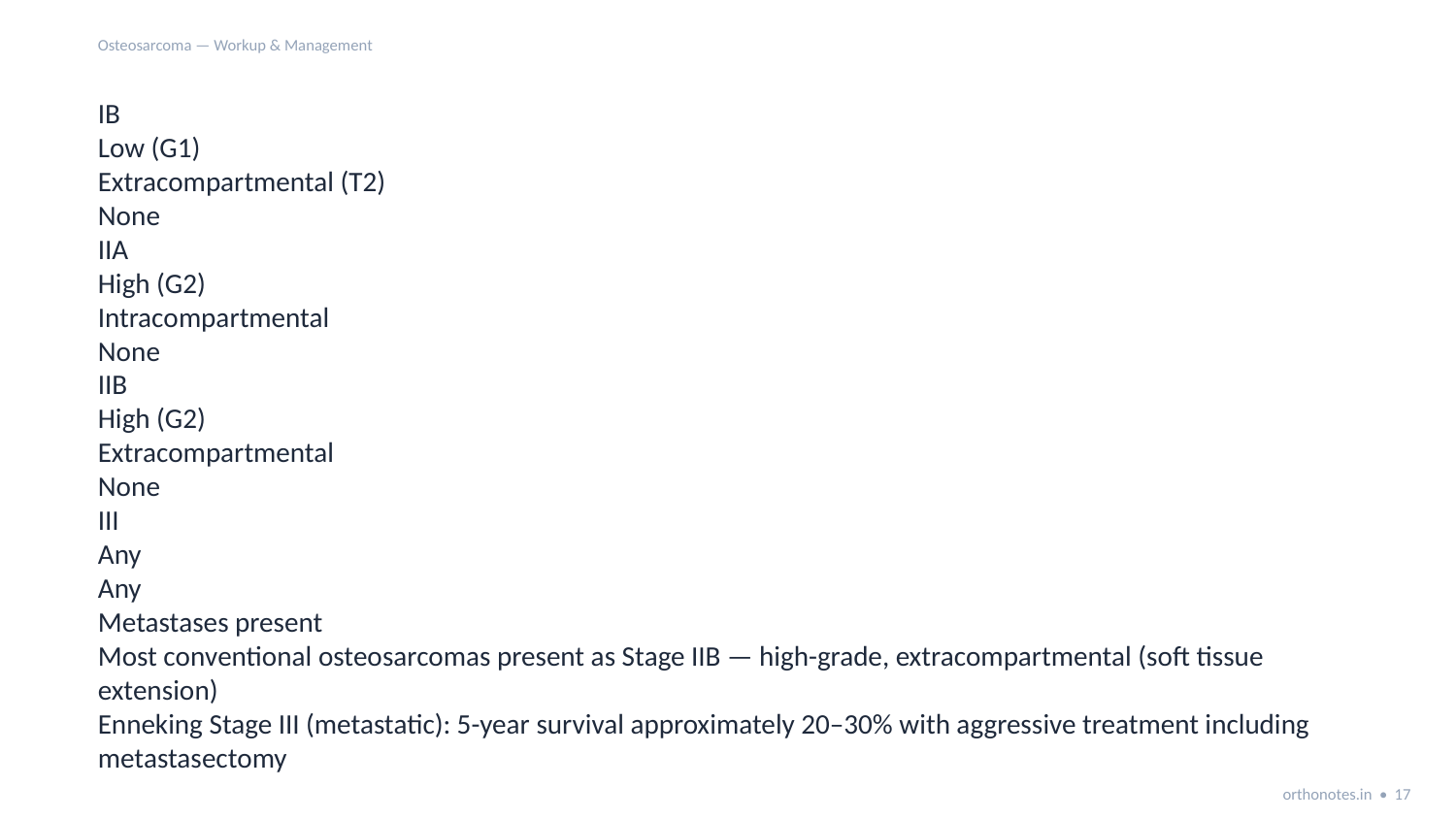

Osteosarcoma — Workup & Management
IB
Low (G1)
Extracompartmental (T2)
None
IIA
High (G2)
Intracompartmental
None
IIB
High (G2)
Extracompartmental
None
III
Any
Any
Metastases present
Most conventional osteosarcomas present as Stage IIB — high-grade, extracompartmental (soft tissue extension)
Enneking Stage III (metastatic): 5-year survival approximately 20–30% with aggressive treatment including metastasectomy
orthonotes.in  •  17